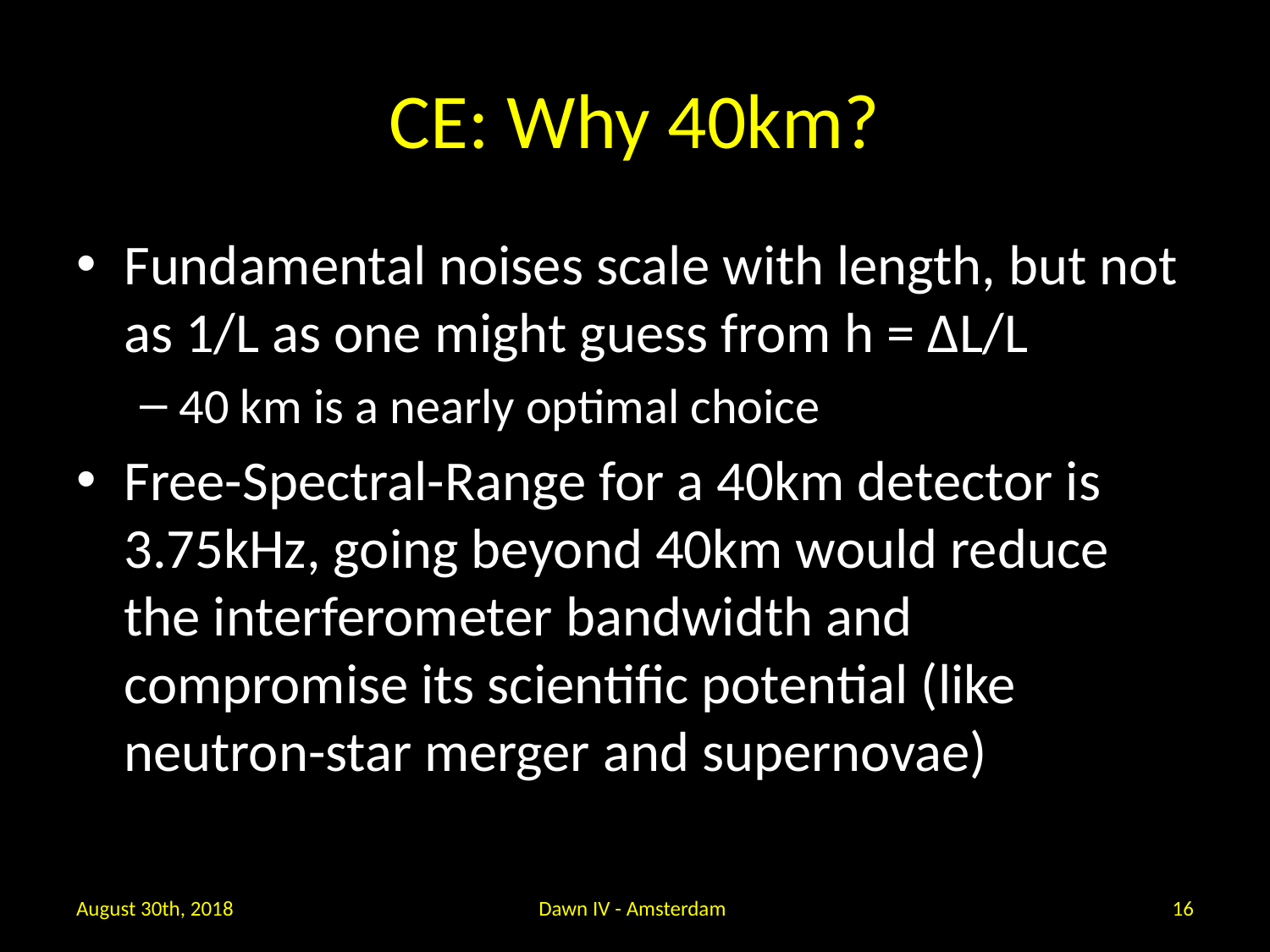

# CE: Why 40km?
Fundamental noises scale with length, but not as 1/L as one might guess from h = ΔL/L
40 km is a nearly optimal choice
Free-Spectral-Range for a 40km detector is 3.75kHz, going beyond 40km would reduce the interferometer bandwidth and compromise its scientific potential (like neutron-star merger and supernovae)
August 30th, 2018
Dawn IV - Amsterdam
16